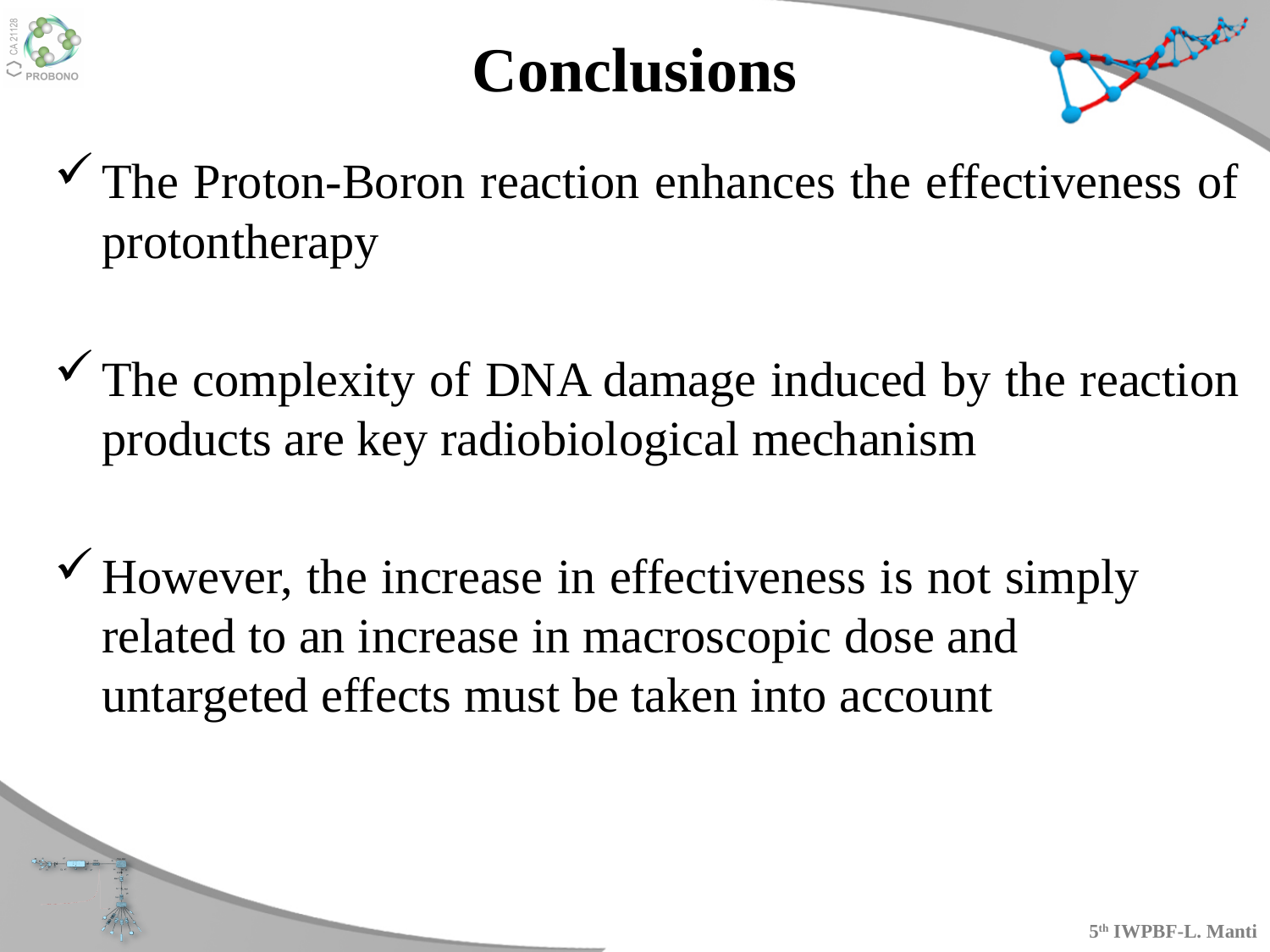

# Conclusions
The Proton-Boron reaction enhances the effectiveness of protontherapy

The complexity of DNA damage induced by the reaction products are key radiobiological mechanism

However, the increase in effectiveness is not simply        related to an increase in macroscopic dose and                   untargeted effects must be taken into account